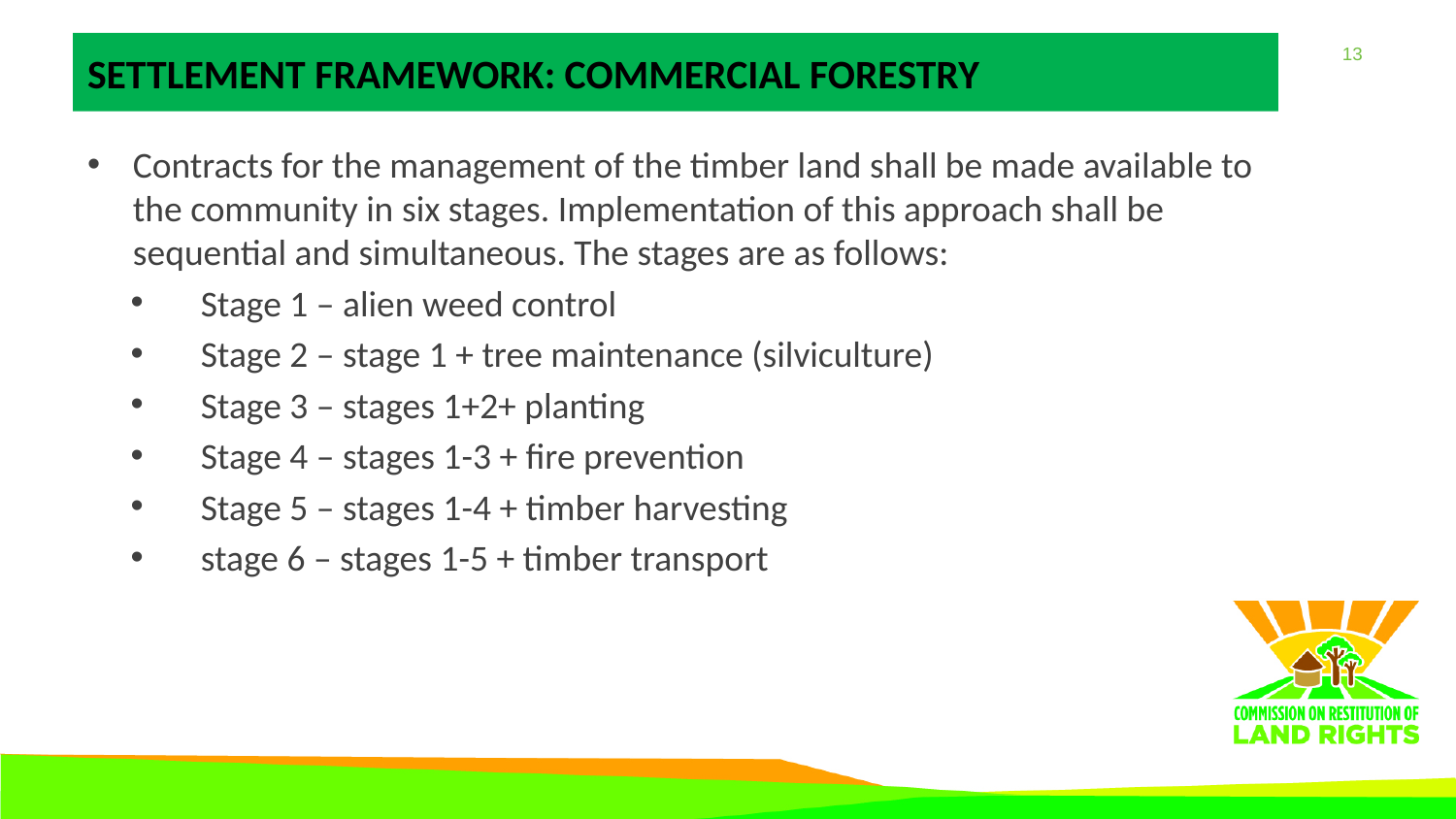

# SETTLEMENT FRAMEWORK: COMMERCIAL FORESTRY

Contracts for the management of the timber land shall be made available to the community in six stages. Implementation of this approach shall be sequential and simultaneous. The stages are as follows:
Stage 1 – alien weed control
Stage 2 – stage 1 + tree maintenance (silviculture)
Stage 3 – stages 1+2+ planting
Stage 4 – stages 1-3 + fire prevention
Stage 5 – stages 1-4 + timber harvesting
stage 6 – stages 1-5 + timber transport